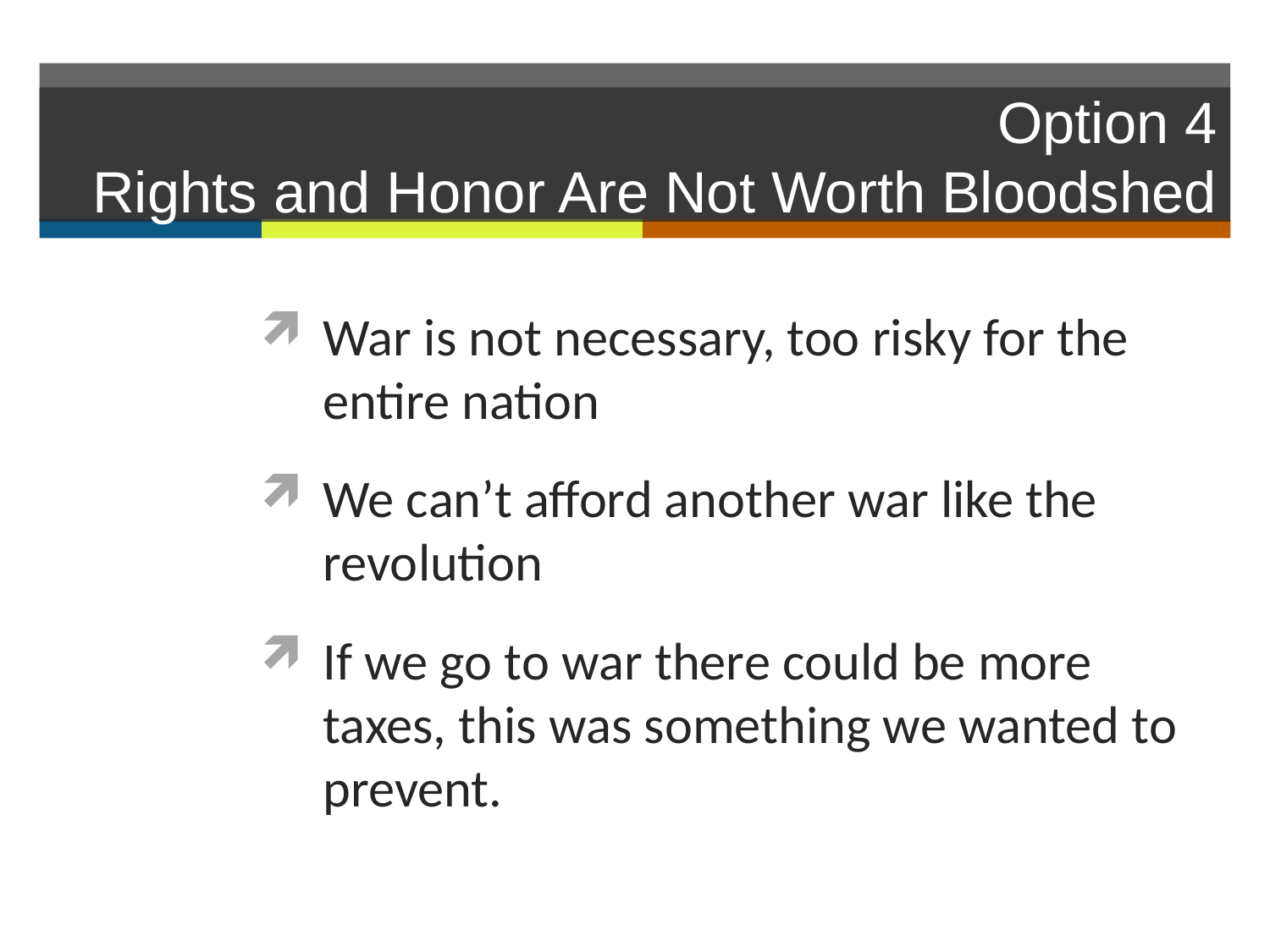

# Option 4 Rights and Honor Are Not Worth Bloodshed
War is not necessary, too risky for the entire nation
We can’t afford another war like the revolution
If we go to war there could be more taxes, this was something we wanted to prevent.